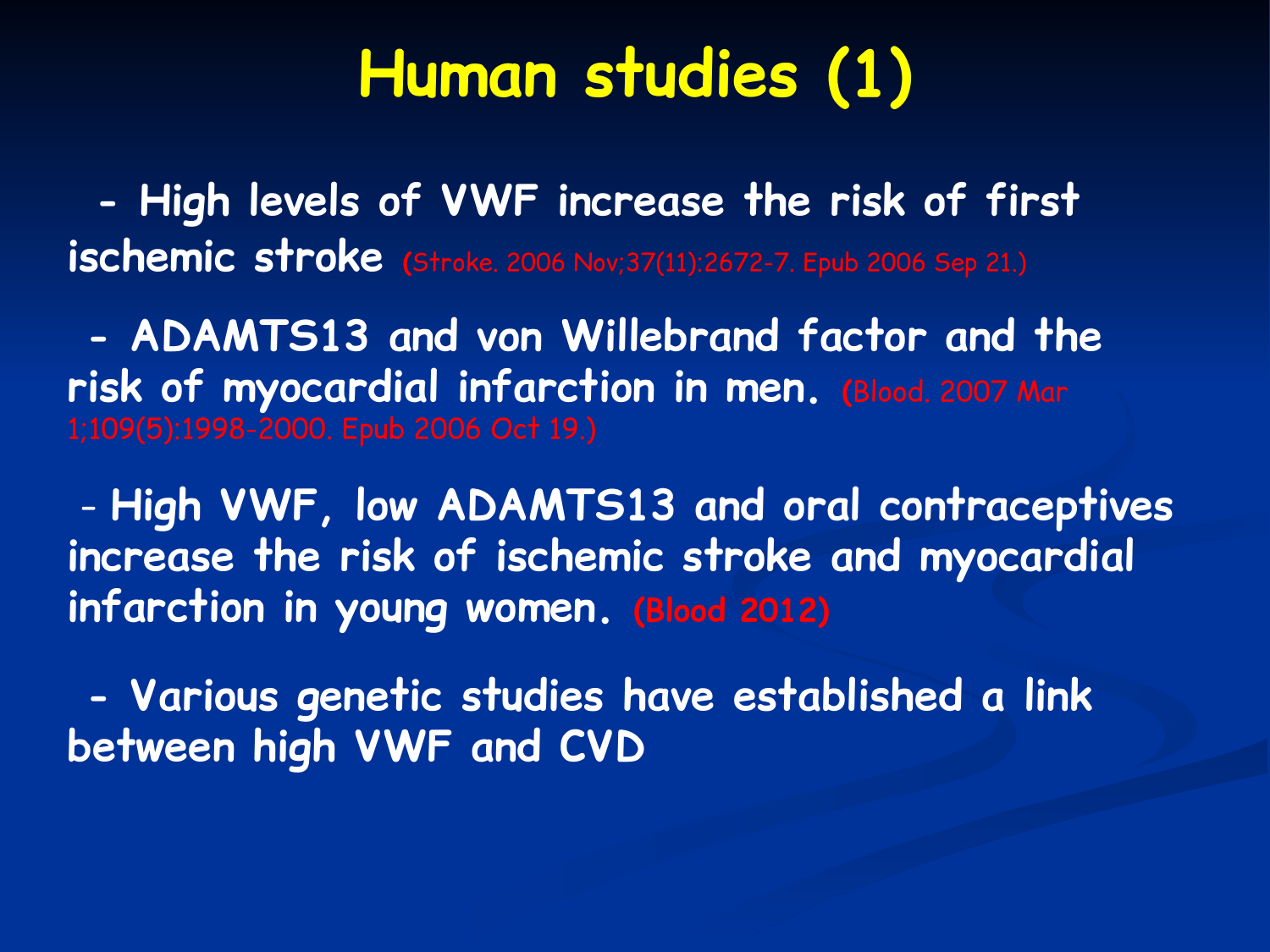

Human studies (1)
 - High levels of VWF increase the risk of first ischemic stroke (Stroke. 2006 Nov;37(11):2672-7. Epub 2006 Sep 21.)

 - ADAMTS13 and von Willebrand factor and the risk of myocardial infarction in men. (Blood. 2007 Mar 1;109(5):1998-2000. Epub 2006 Oct 19.)

 - High VWF, low ADAMTS13 and oral contraceptives increase the risk of ischemic stroke and myocardial infarction in young women. (Blood 2012)

 - Various genetic studies have established a link between high VWF and CVD